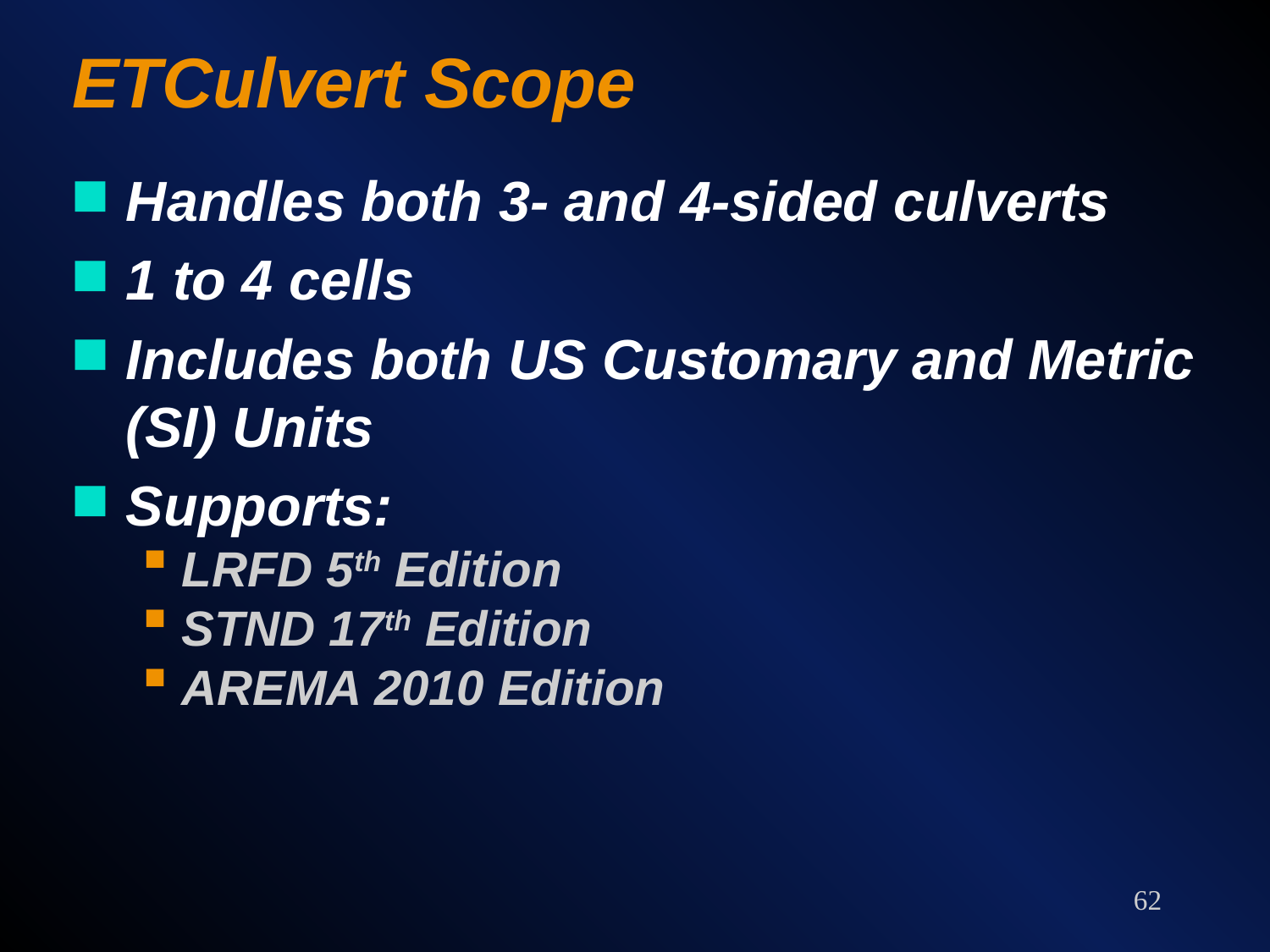

# ETCulvert Scope
Handles both 3- and 4-sided culverts
1 to 4 cells
Includes both US Customary and Metric (SI) Units
Supports:
LRFD 5th Edition
STND 17th Edition
AREMA 2010 Edition

62